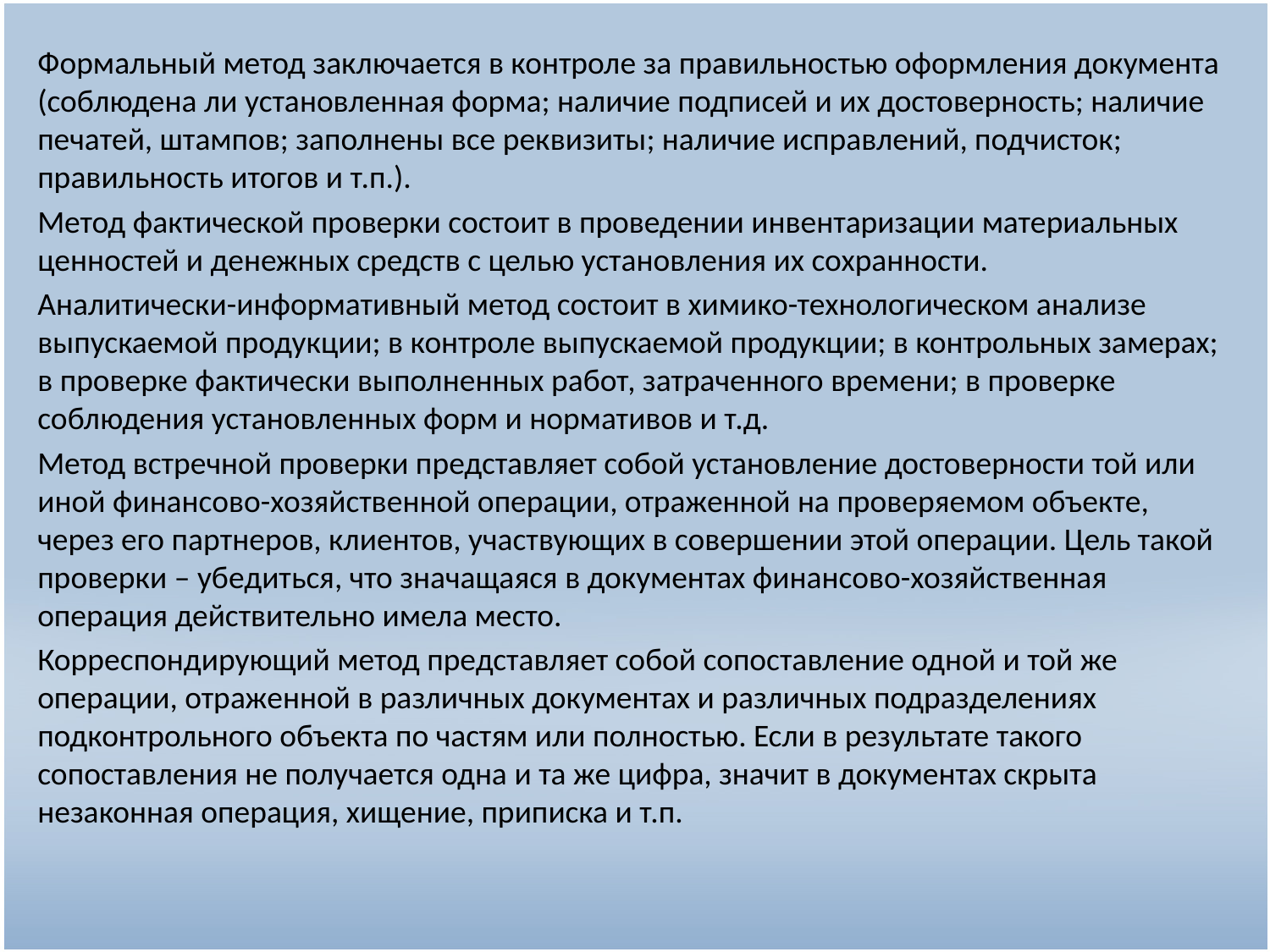

Формальный метод заключается в контроле за правильностью оформления документа (соблюдена ли установленная форма; наличие подписей и их достоверность; наличие печатей, штампов; заполнены все реквизиты; наличие исправлений, подчисток; правильность итогов и т.п.).
Метод фактической проверки состоит в проведении инвентаризации материальных ценностей и денежных средств с целью установления их сохранности.
Аналитически-информативный метод состоит в химико-технологическом анализе выпускаемой продукции; в контроле выпускаемой продукции; в контрольных замерах; в проверке фактически выполненных работ, затраченного времени; в проверке соблюдения установленных форм и нормативов и т.д.
Метод встречной проверки представляет собой установление достоверности той или иной финансово-хозяйственной операции, отраженной на проверяемом объекте, через его партнеров, клиентов, участвующих в совершении этой операции. Цель такой проверки – убедиться, что значащаяся в документах финансово-хозяйственная операция действительно имела место.
Корреспондирующий метод представляет собой сопоставление одной и той же операции, отраженной в различных документах и различных подразделениях подконтрольного объекта по частям или полностью. Если в результате такого сопоставления не получается одна и та же цифра, значит в документах скрыта незаконная операция, хищение, приписка и т.п.